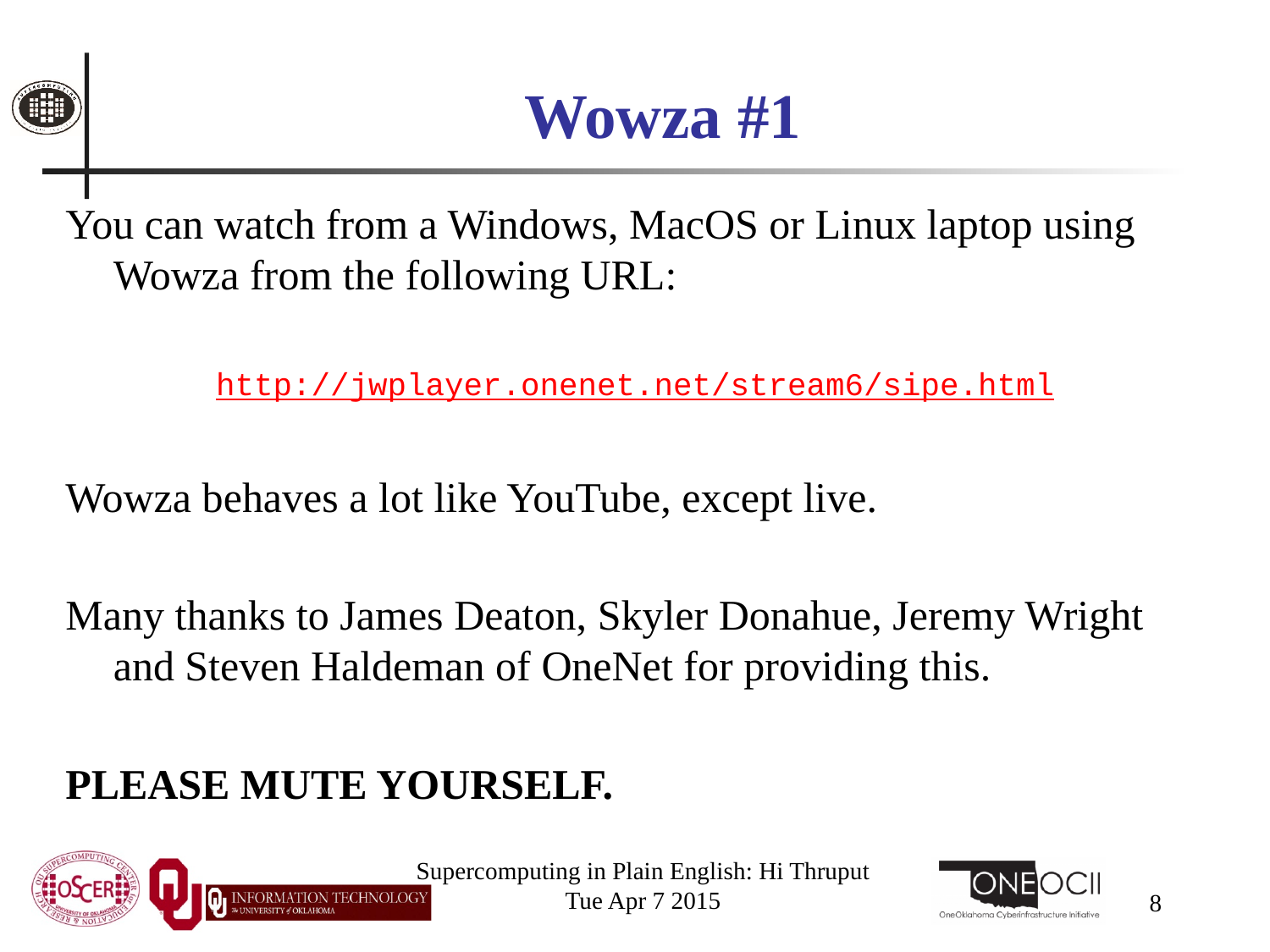

# Wowza #1
You can watch from a Windows, MacOS or Linux laptop using Wowza from the following URL:

http://jwplayer.onenet.net/stream6/sipe.html

Wowza behaves a lot like YouTube, except live.

Many thanks to James Deaton, Skyler Donahue, Jeremy Wright and Steven Haldeman of OneNet for providing this.

PLEASE MUTE YOURSELF.

Supercomputing in Plain English: Hi Thruput
Tue Apr 7 2015
8